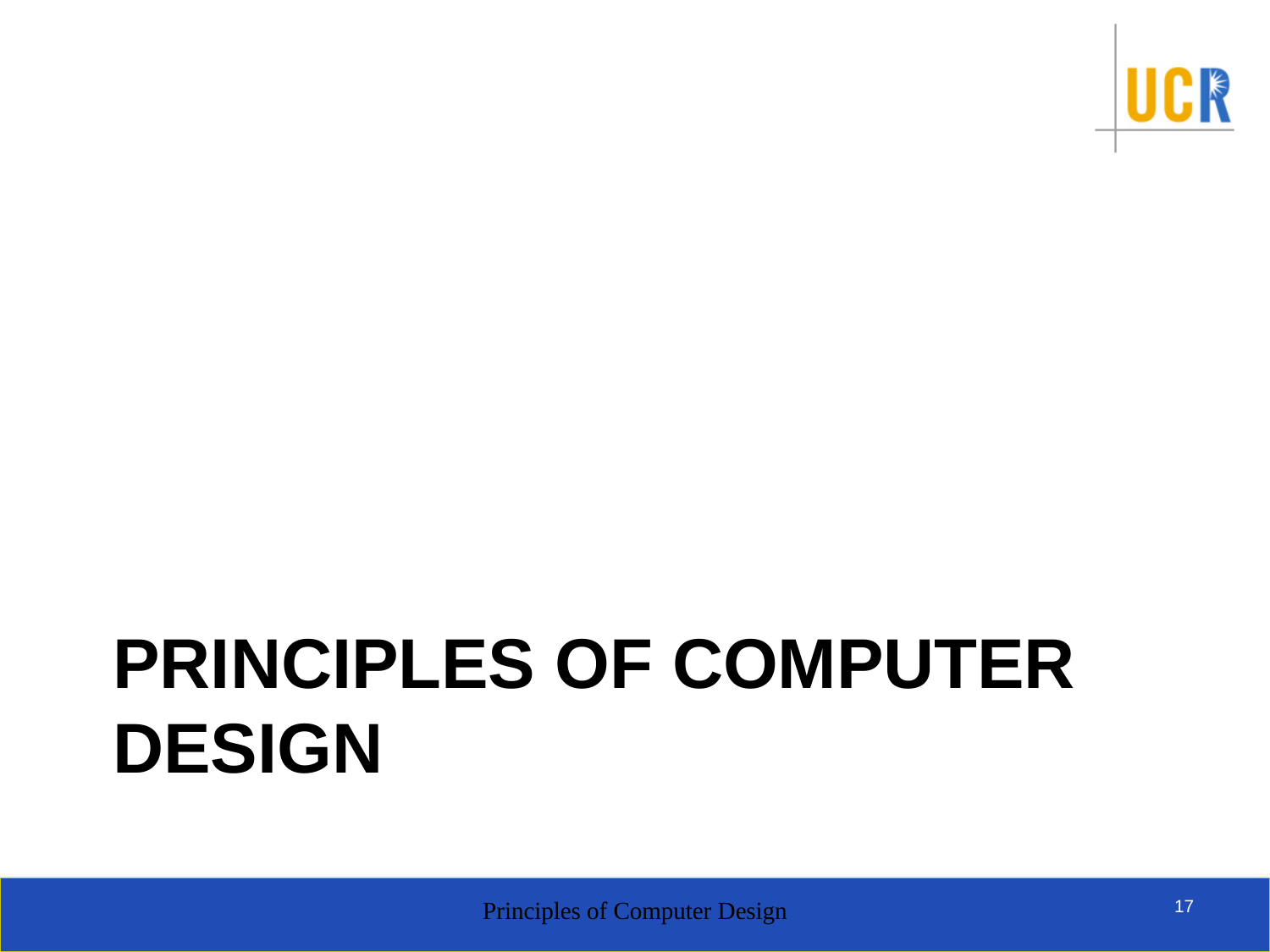

# Principles of Computer design
Principles of Computer Design
17